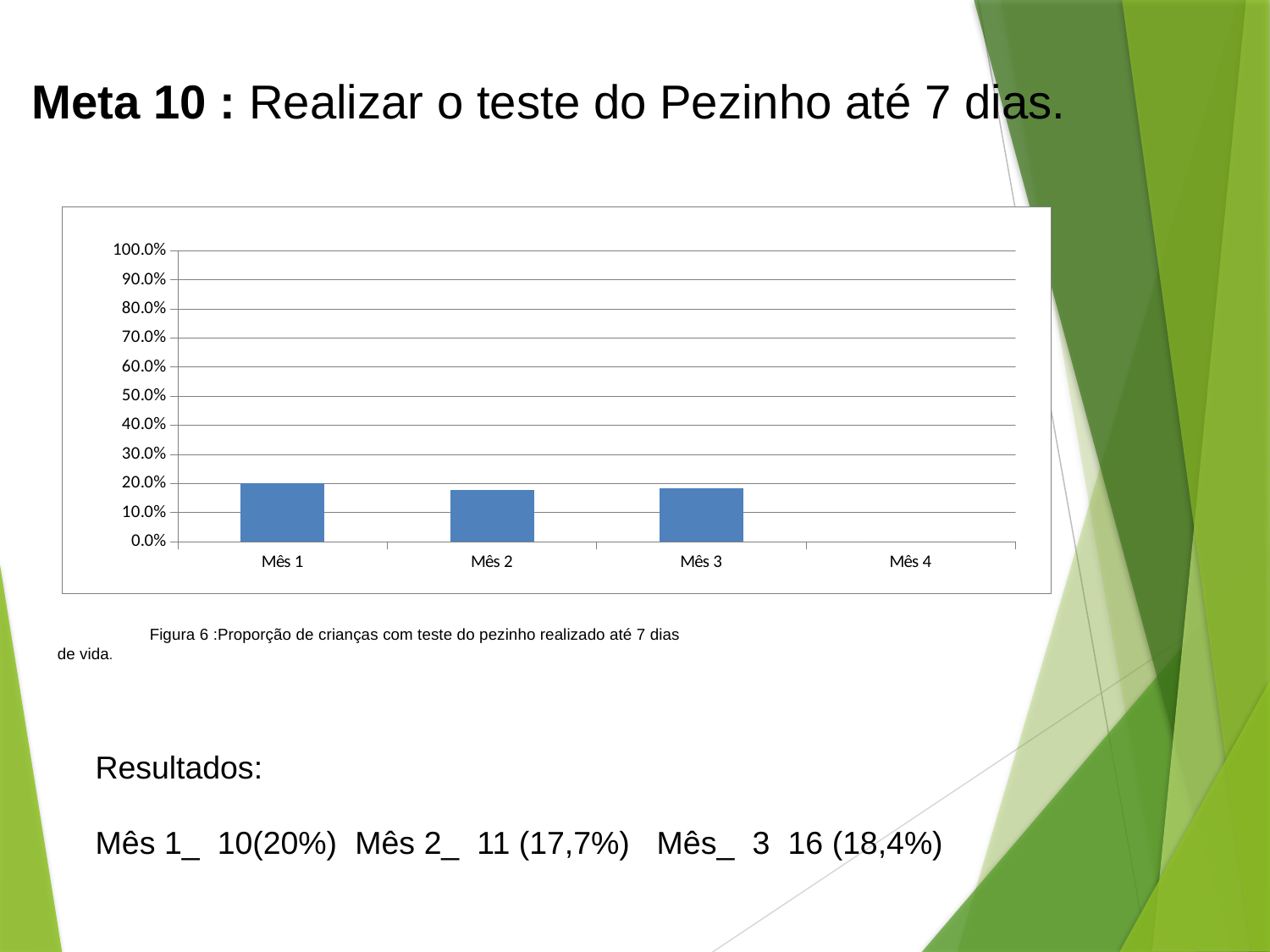

# Meta 10 : Realizar o teste do Pezinho até 7 dias.

### Chart

| Category | Proporção de crianças com teste do pezinho realizado até 7 dias de vida |
|---|---|
| Mês 1 | 0.2 |
| Mês 2 | 0.17741935483870977 |
| Mês 3 | 0.18390804597701157 |
| Mês 4 | 0.0 |
         Figura 6 :Proporção de crianças com teste do pezinho realizado até 7 dias de vida.
Resultados:
Mês 1_  10(20%)  Mês 2_  11 (17,7%)   Mês_  3  16 (18,4%)